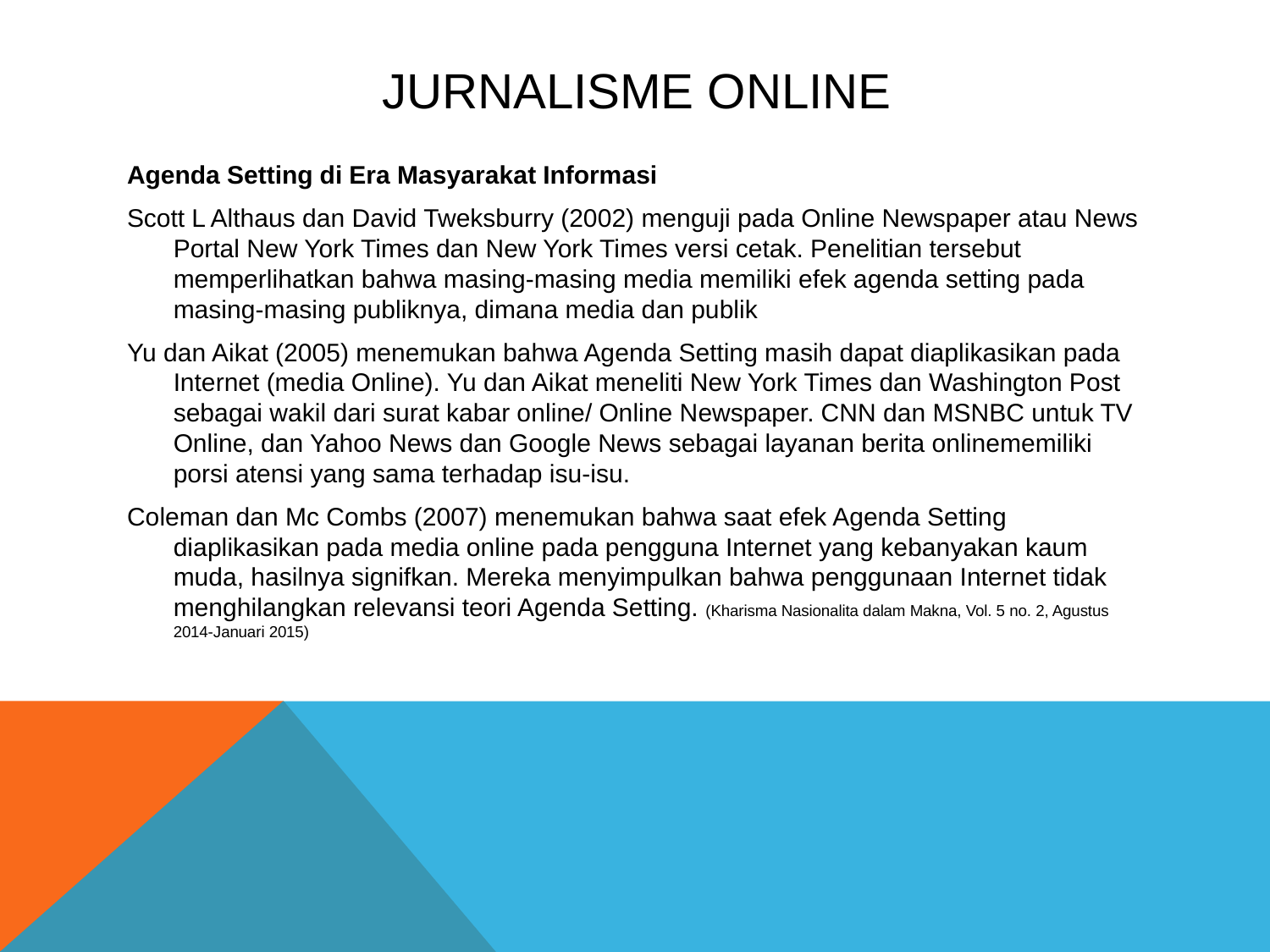

# Jurnalisme Online
Agenda Setting di Era Masyarakat Informasi
Scott L Althaus dan David Tweksburry (2002) menguji pada Online Newspaper atau News Portal New York Times dan New York Times versi cetak. Penelitian tersebut memperlihatkan bahwa masing-masing media memiliki efek agenda setting pada masing-masing publiknya, dimana media dan publik
Yu dan Aikat (2005) menemukan bahwa Agenda Setting masih dapat diaplikasikan pada Internet (media Online). Yu dan Aikat meneliti New York Times dan Washington Post sebagai wakil dari surat kabar online/ Online Newspaper. CNN dan MSNBC untuk TV Online, dan Yahoo News dan Google News sebagai layanan berita onlinememiliki porsi atensi yang sama terhadap isu-isu.
Coleman dan Mc Combs (2007) menemukan bahwa saat efek Agenda Setting diaplikasikan pada media online pada pengguna Internet yang kebanyakan kaum muda, hasilnya signifkan. Mereka menyimpulkan bahwa penggunaan Internet tidak menghilangkan relevansi teori Agenda Setting. (Kharisma Nasionalita dalam Makna, Vol. 5 no. 2, Agustus 2014-Januari 2015)